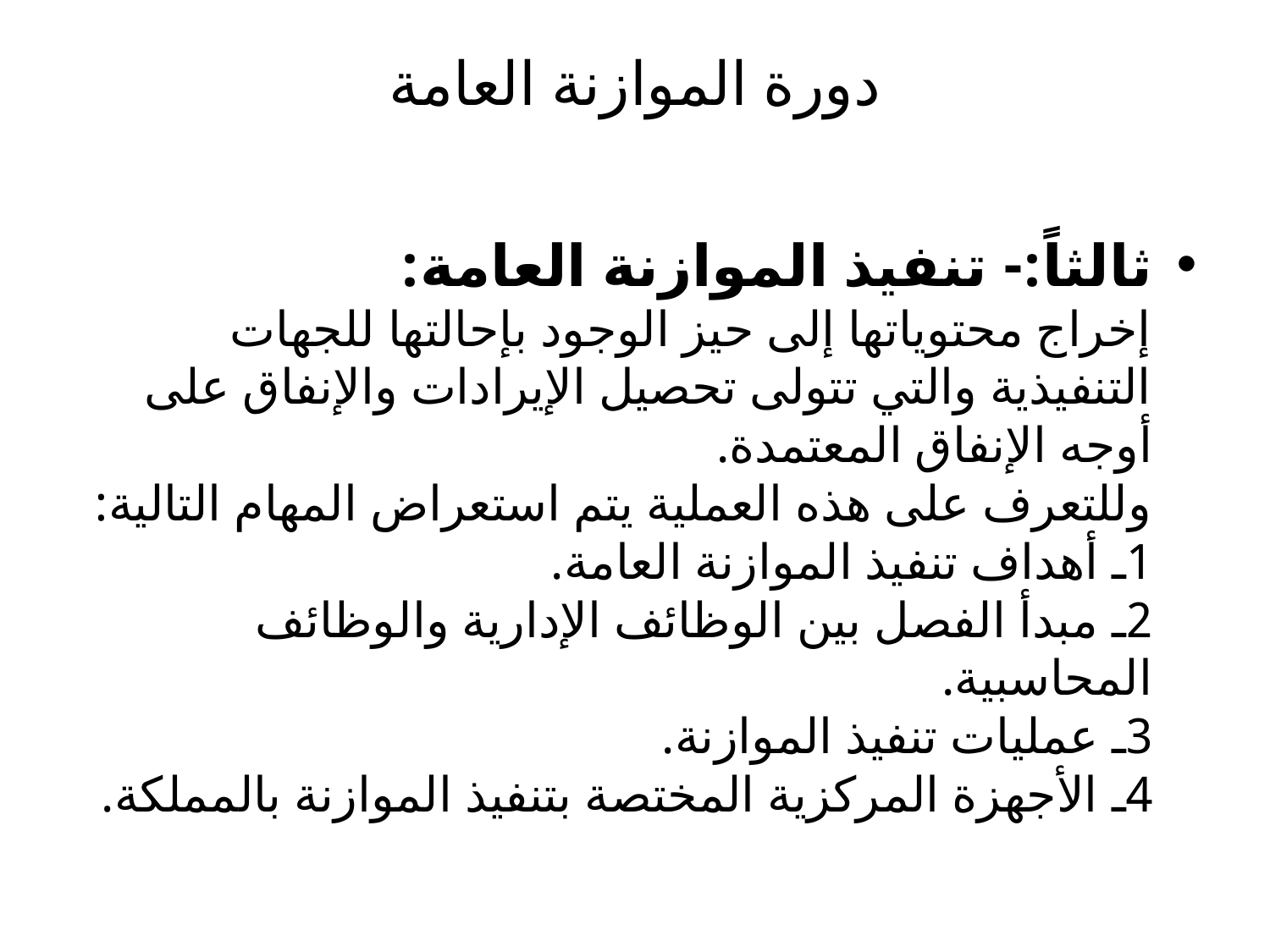

# دورة الموازنة العامة
ثالثاً:- تنفيذ الموازنة العامة:
إخراج محتوياتها إلى حيز الوجود بإحالتها للجهات التنفيذية والتي تتولى تحصيل الإيرادات والإنفاق على أوجه الإنفاق المعتمدة.
وللتعرف على هذه العملية يتم استعراض المهام التالية:
1ـ أهداف تنفيذ الموازنة العامة.
2ـ مبدأ الفصل بين الوظائف الإدارية والوظائف المحاسبية.
3ـ عمليات تنفيذ الموازنة.
4ـ الأجهزة المركزية المختصة بتنفيذ الموازنة بالمملكة.